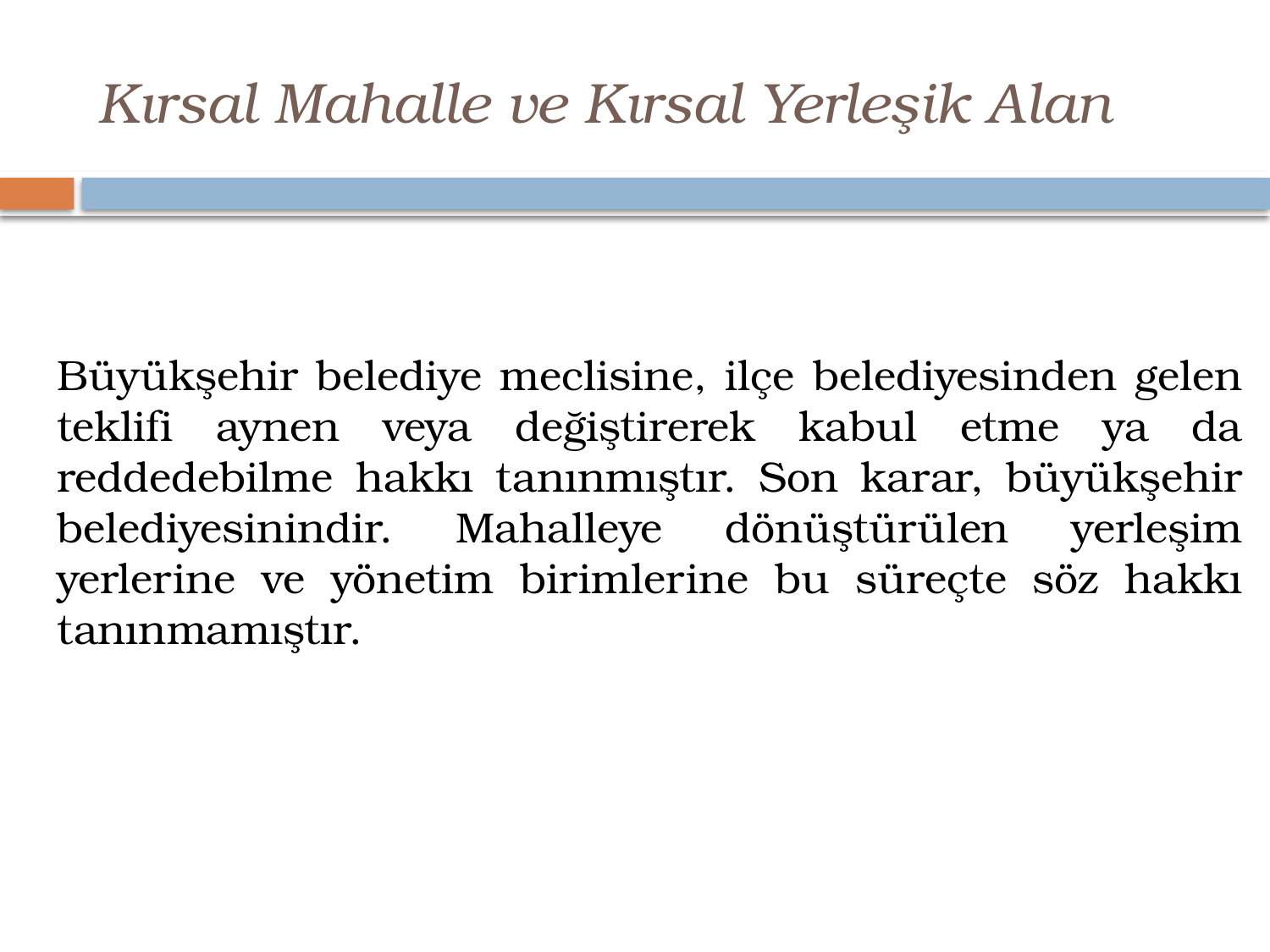

# Kırsal Mahalle ve Kırsal Yerleşik Alan

Büyükşehir belediye meclisine, ilçe belediyesinden gelen teklifi aynen veya değiştirerek kabul etme ya da reddedebilme hakkı tanınmıştır. Son karar, büyükşehir belediyesinindir. Mahalleye dönüştürülen yerleşim yerlerine ve yönetim birimlerine bu süreçte söz hakkı tanınmamıştır.